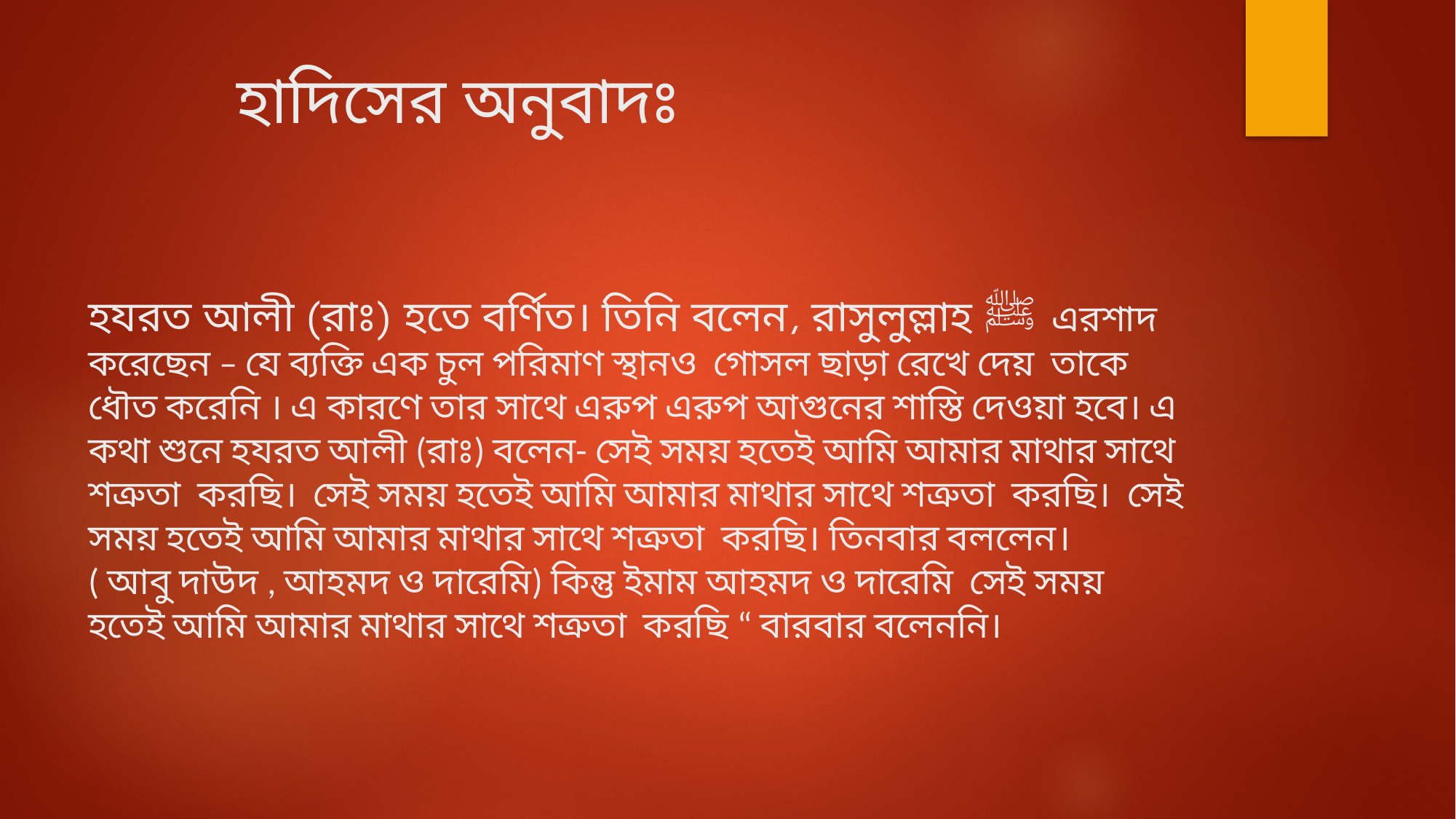

# হাদিসের অনুবাদঃ হযরত আলী (রাঃ) হতে বর্ণিত। তিনি বলেন, রাসুলুল্লাহ ﷺ  এরশাদ করেছেন – যে ব্যক্তি এক চুল পরিমাণ স্থানও  গোসল ছাড়া রেখে দেয়  তাকে  ধৌত করেনি । এ কারণে তার সাথে এরুপ এরুপ আগুনের শাস্তি দেওয়া হবে। এ কথা শুনে হযরত আলী (রাঃ) বলেন- সেই সময় হতেই আমি আমার মাথার সাথে শত্রুতা  করছি।  সেই সময় হতেই আমি আমার মাথার সাথে শত্রুতা  করছি।  সেই সময় হতেই আমি আমার মাথার সাথে শত্রুতা  করছি। তিনবার বললেন। ( আবু দাউদ , আহমদ ও দারেমি) কিন্তু ইমাম আহমদ ও দারেমি  সেই সময় হতেই আমি আমার মাথার সাথে শত্রুতা  করছি “ বারবার বলেননি।